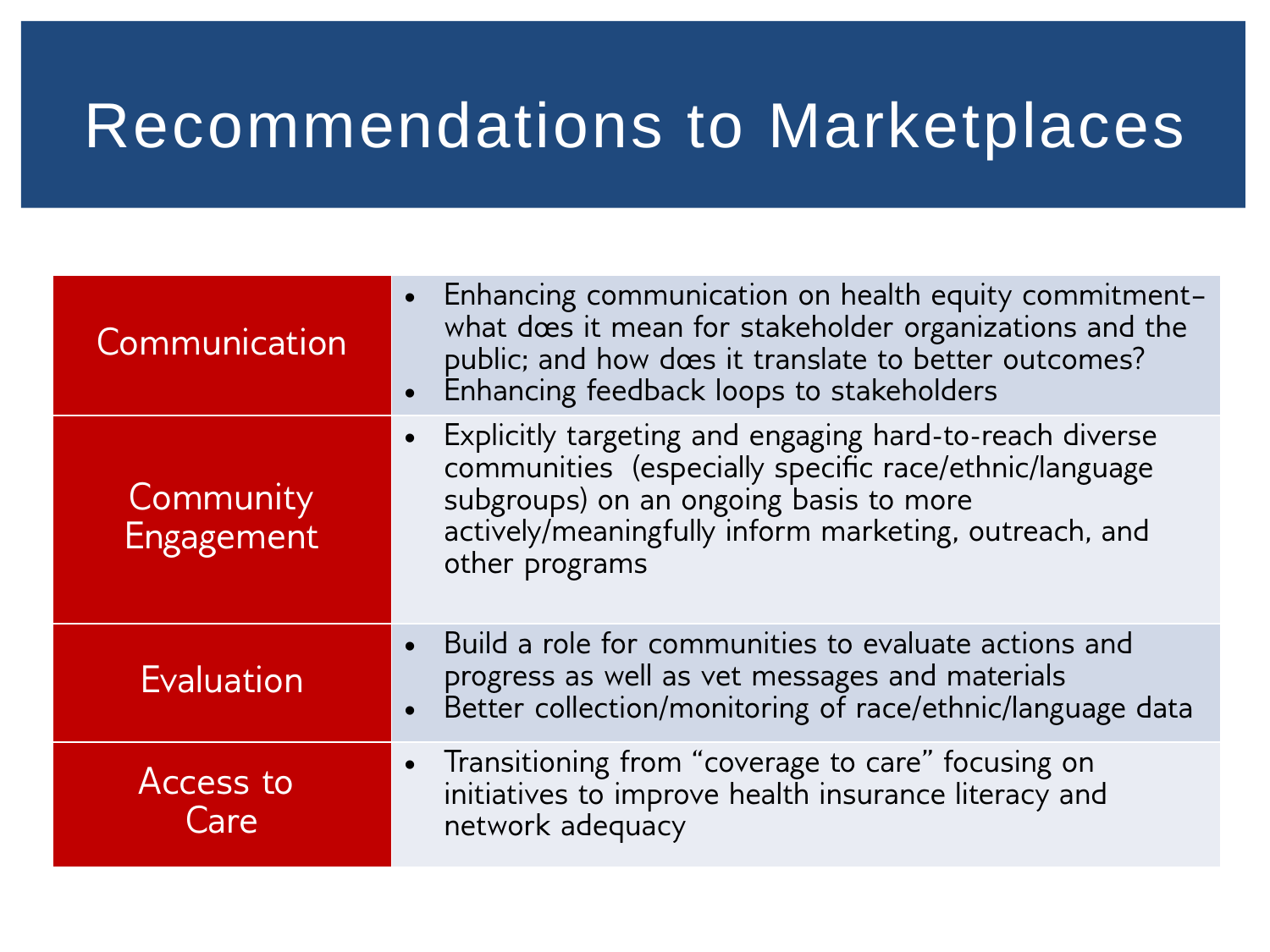

# Recommendations to Marketplaces
| Communication | Enhancing communication on health equity commitment– what does it mean for stakeholder organizations and the public; and how does it translate to better outcomes? Enhancing feedback loops to stakeholders |
| --- | --- |
| Community Engagement | Explicitly targeting and engaging hard-to-reach diverse communities (especially specific race/ethnic/language subgroups) on an ongoing basis to more actively/meaningfully inform marketing, outreach, and other programs |
| Evaluation | Build a role for communities to evaluate actions and progress as well as vet messages and materials Better collection/monitoring of race/ethnic/language data |
| Access to Care | Transitioning from “coverage to care” focusing on initiatives to improve health insurance literacy and network adequacy |